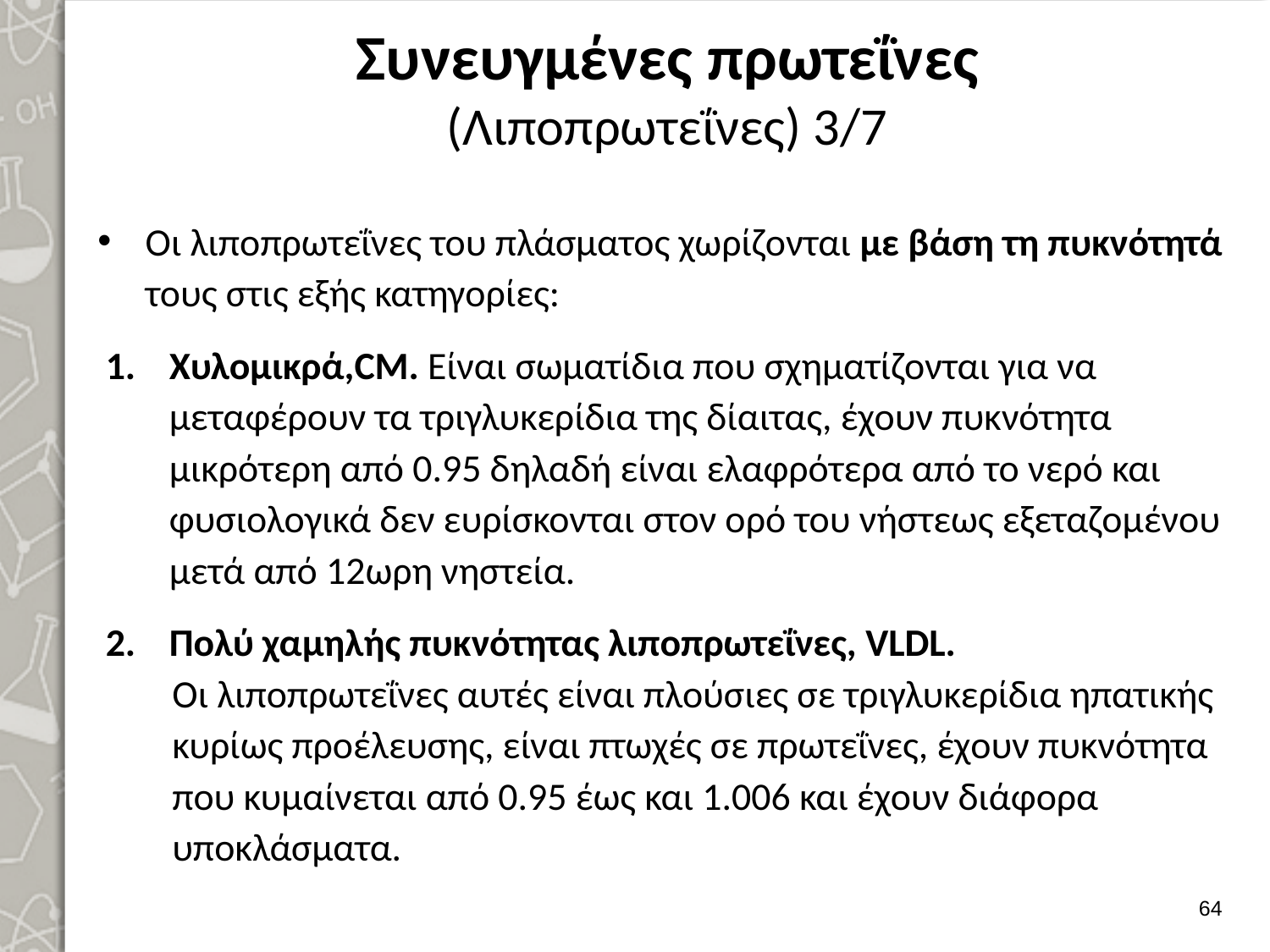

# Συνευγμένες πρωτεΐνες (Λιποπρωτεΐνες) 3/7
Οι λιποπρωτεΐνες του πλάσματος χωρίζονται με βάση τη πυκνότητά τους στις εξής κατηγορίες:
Χυλομικρά,CΜ. Είναι σωματίδια που σχηματίζονται για να μεταφέρουν τα τριγλυκερίδια της δίαιτας, έχουν πυκνότητα μικρότερη από 0.95 δηλα­δή είναι ελαφρότερα από το νερό και φυσιολογικά δεν ευρίσκονται στον ορό του νήστεως εξεταζομένου μετά από 12ωρη νηστεία.
Πολύ χαμηλής πυκνότητας λιποπρωτεΐνες, VLDL.
Οι λιποπρωτεΐνες αυτές είναι πλούσιες σε τριγλυκερίδια ηπατικής κυρίως προέλευσης, είναι πτωχές σε πρωτεΐνες, έχουν πυκνότητα που κυμαίνεται από 0.95 έως και 1.006 και έχουν διάφορα υποκλάσματα.
64